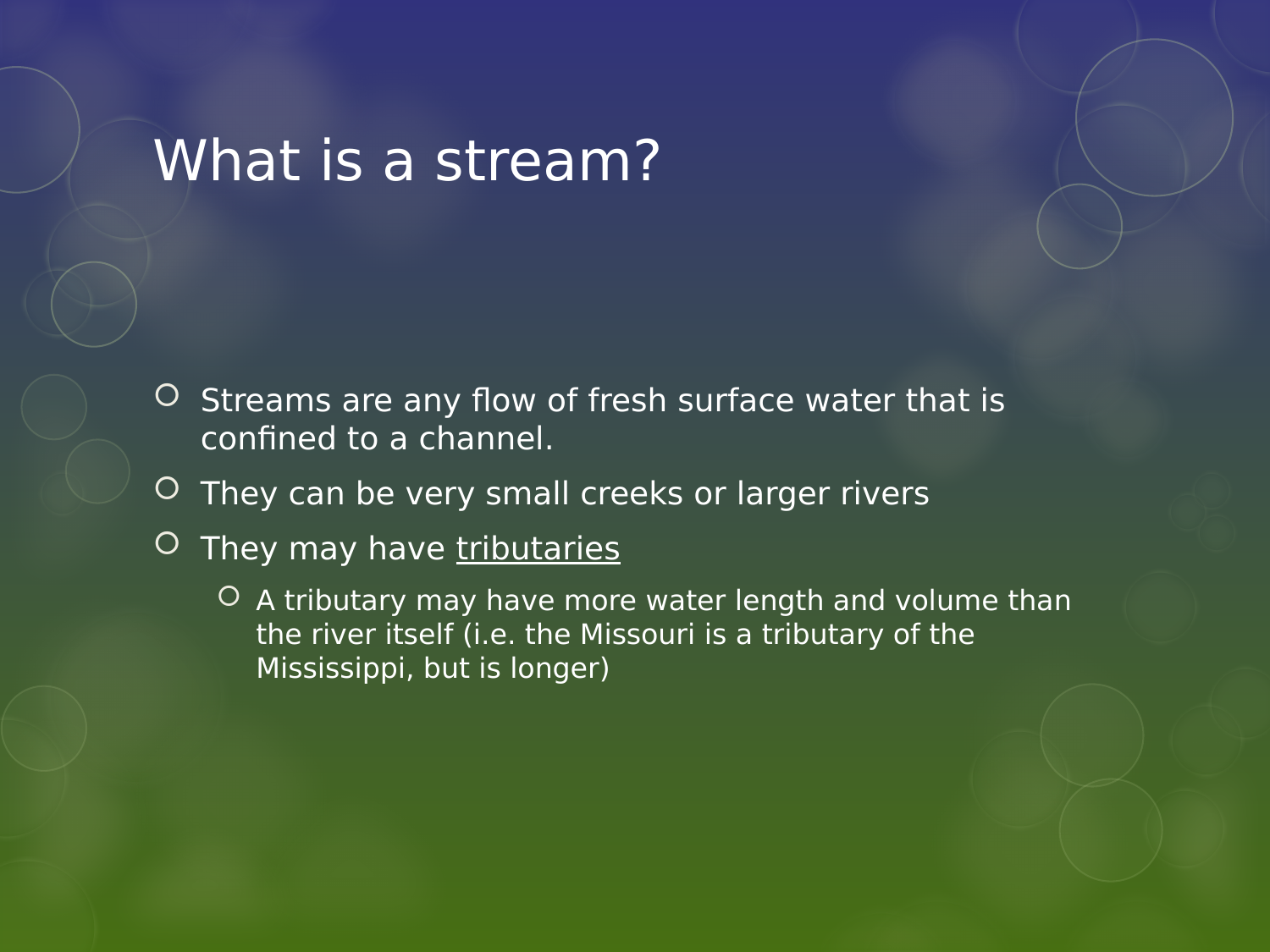

# What is a stream?
Streams are any flow of fresh surface water that is confined to a channel.
They can be very small creeks or larger rivers
They may have tributaries
A tributary may have more water length and volume than the river itself (i.e. the Missouri is a tributary of the Mississippi, but is longer)